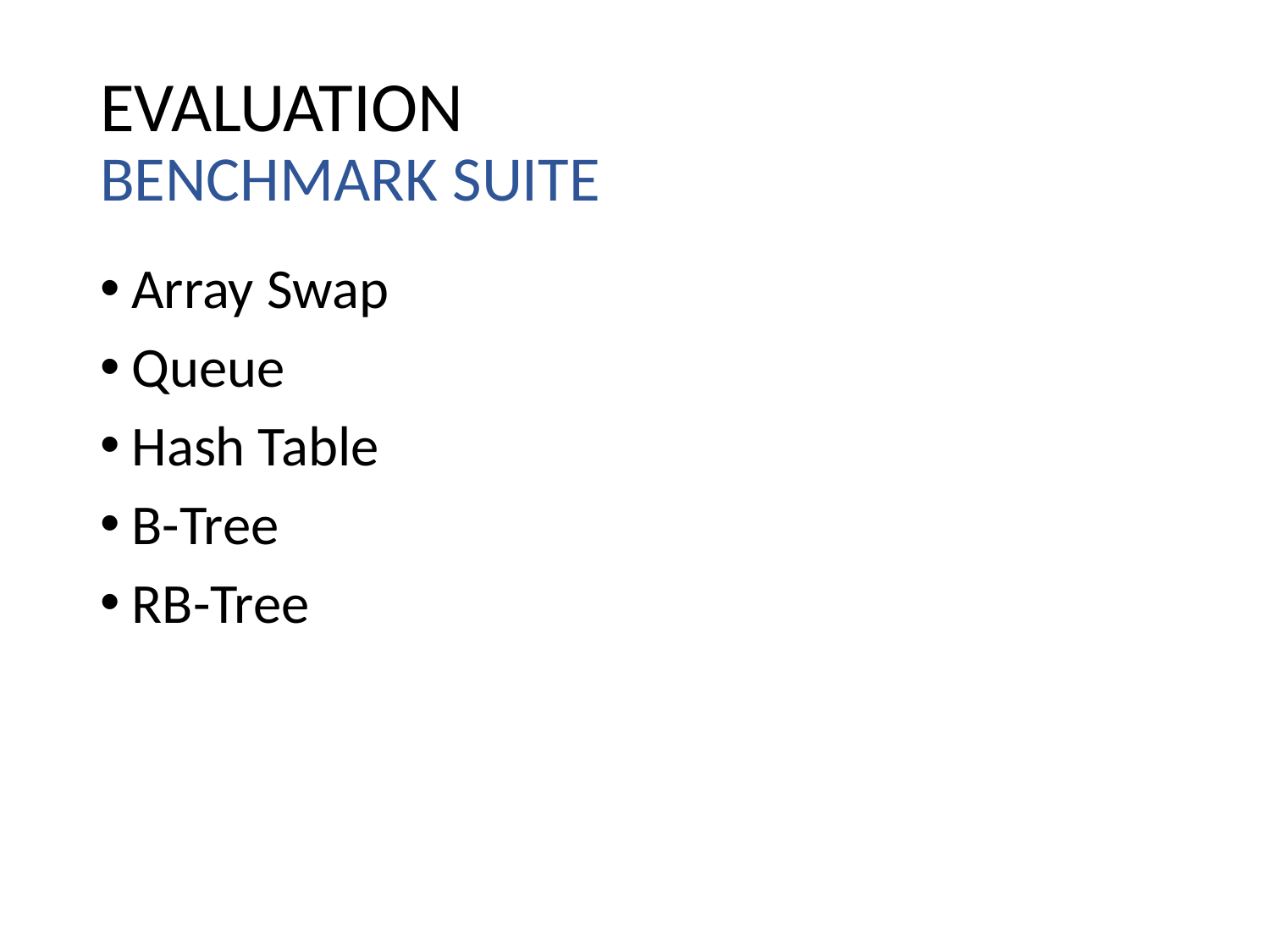

# EVALUATION BENCHMARK SUITE
Array Swap
Queue
Hash Table
B-Tree
RB-Tree